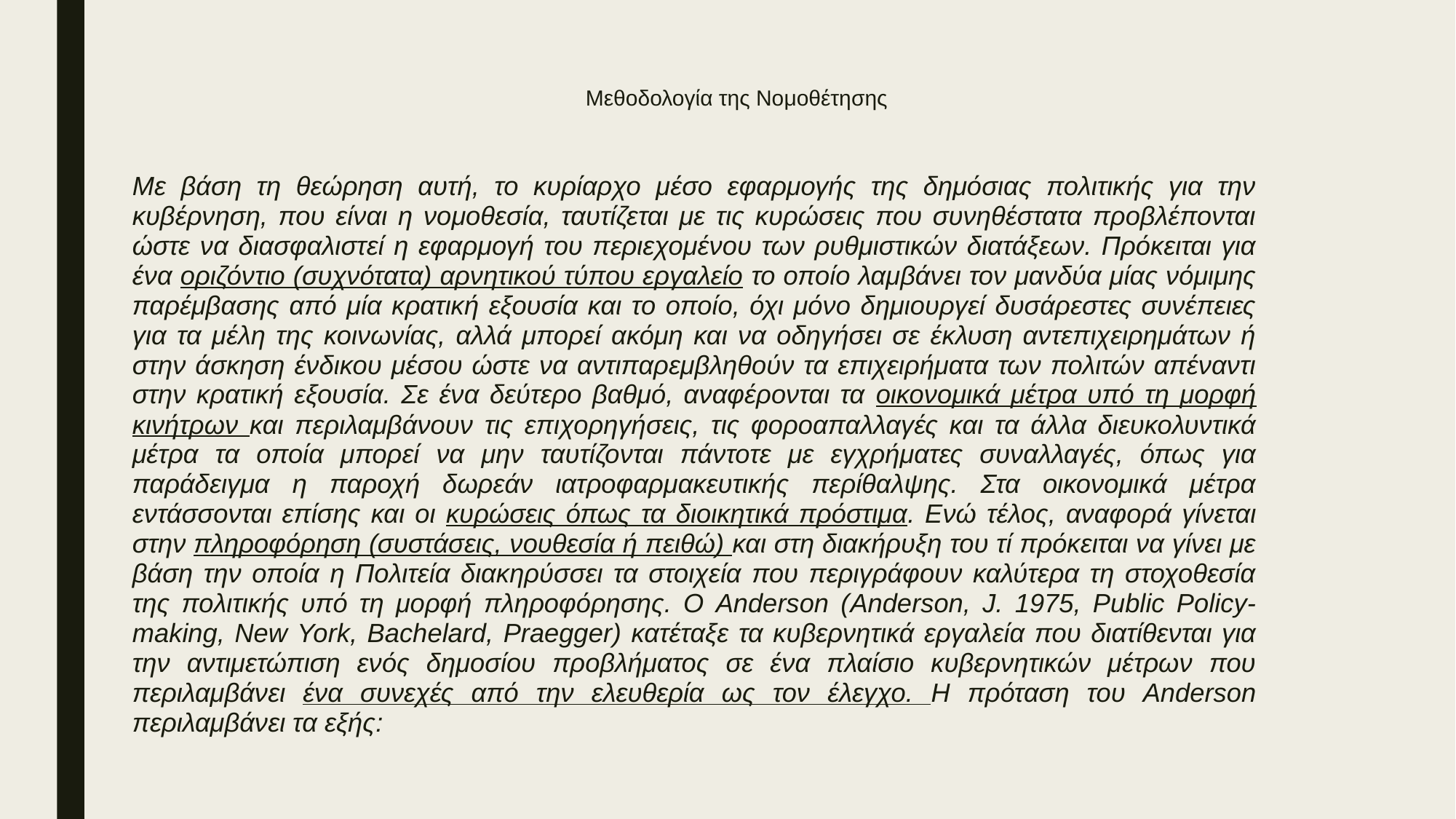

# Μεθοδολογία της Νομοθέτησης
Mε βάση τη θεώρηση αυτή, το κυρίαρχο μέσο εφαρμογής της δημόσιας πολιτικής για την κυβέρνηση, που είναι η νομοθεσία, ταυτίζεται με τις κυρώσεις που συνηθέστατα προβλέπονται ώστε να διασφαλιστεί η εφαρμογή του περιεχομένου των ρυθμιστικών διατάξεων. Πρόκειται για ένα οριζόντιο (συχνότατα) αρνητικού τύπου εργαλείο το οποίο λαμβάνει τον μανδύα μίας νόμιμης παρέμβασης από μία κρατική εξουσία και το οποίο, όχι μόνο δημιουργεί δυσάρεστες συνέπειες για τα μέλη της κοινωνίας, αλλά μπορεί ακόμη και να οδηγήσει σε έκλυση αντεπιχειρημάτων ή στην άσκηση ένδικου μέσου ώστε να αντιπαρεμβληθούν τα επιχειρήματα των πολιτών απέναντι στην κρατική εξουσία. Σε ένα δεύτερο βαθμό, αναφέρονται τα οικονομικά μέτρα υπό τη μορφή κινήτρων και περιλαμβάνουν τις επιχορηγήσεις, τις φοροαπαλλαγές και τα άλλα διευκολυντικά μέτρα τα οποία μπορεί να μην ταυτίζονται πάντοτε με εγχρήματες συναλλαγές, όπως για παράδειγμα η παροχή δωρεάν ιατροφαρμακευτικής περίθαλψης. Στα οικονομικά μέτρα εντάσσονται επίσης και οι κυρώσεις όπως τα διοικητικά πρόστιμα. Ενώ τέλος, αναφορά γίνεται στην πληροφόρηση (συστάσεις, νουθεσία ή πειθώ) και στη διακήρυξη του τί πρόκειται να γίνει με βάση την οποία η Πολιτεία διακηρύσσει τα στοιχεία που περιγράφουν καλύτερα τη στοχοθεσία της πολιτικής υπό τη μορφή πληροφόρησης. Ο Anderson (Anderson, J. 1975, Public Policy-making, New York, Bachelard, Praegger) κατέταξε τα κυβερνητικά εργαλεία που διατίθενται για την αντιμετώπιση ενός δημοσίου προβλήματος σε ένα πλαίσιο κυβερνητικών μέτρων που περιλαμβάνει ένα συνεχές από την ελευθερία ως τον έλεγχο. Η πρόταση του Anderson περιλαμβάνει τα εξής: